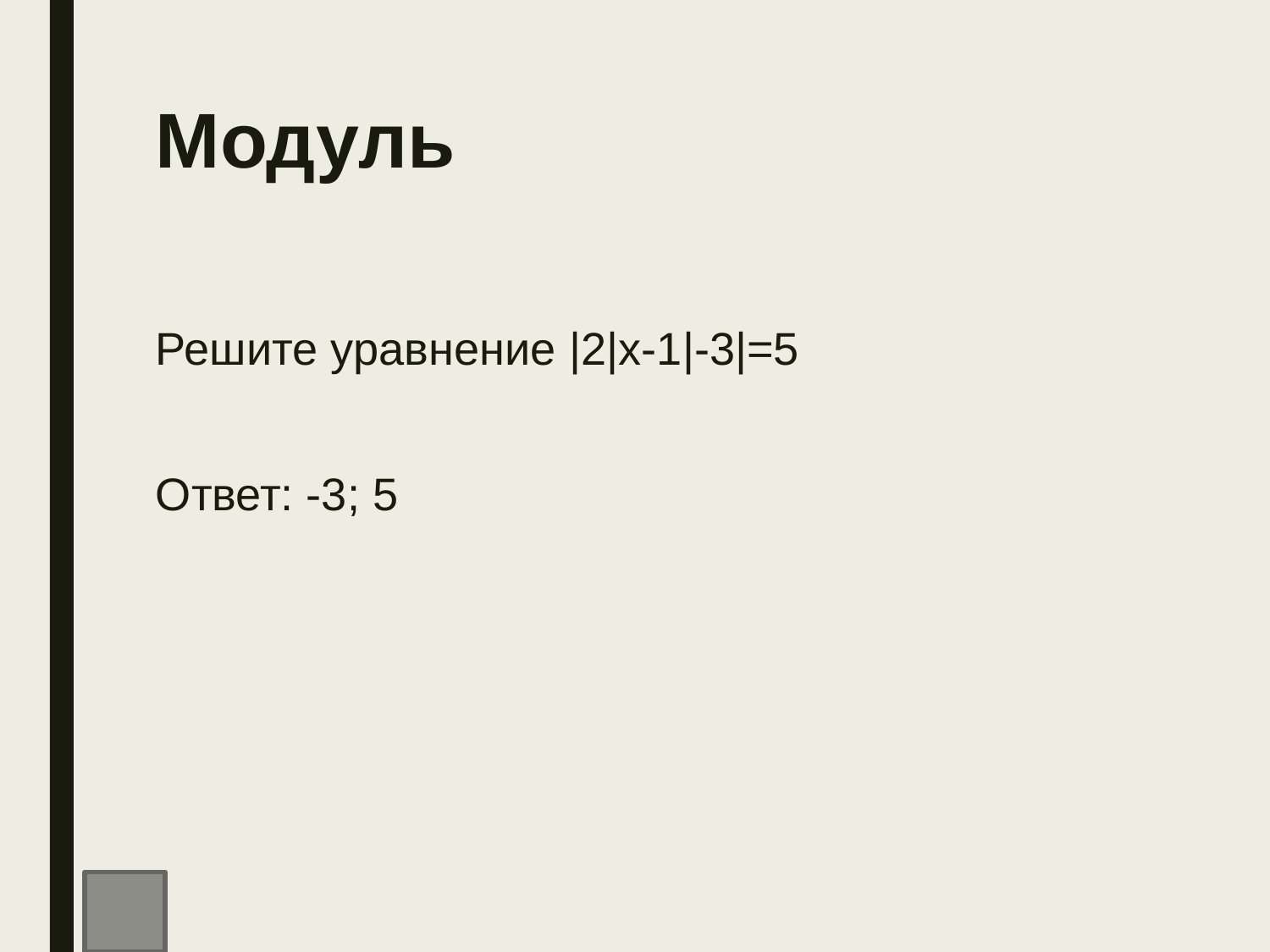

# Модуль
Решите уравнение |2|x-1|-3|=5

Ответ: -3; 5